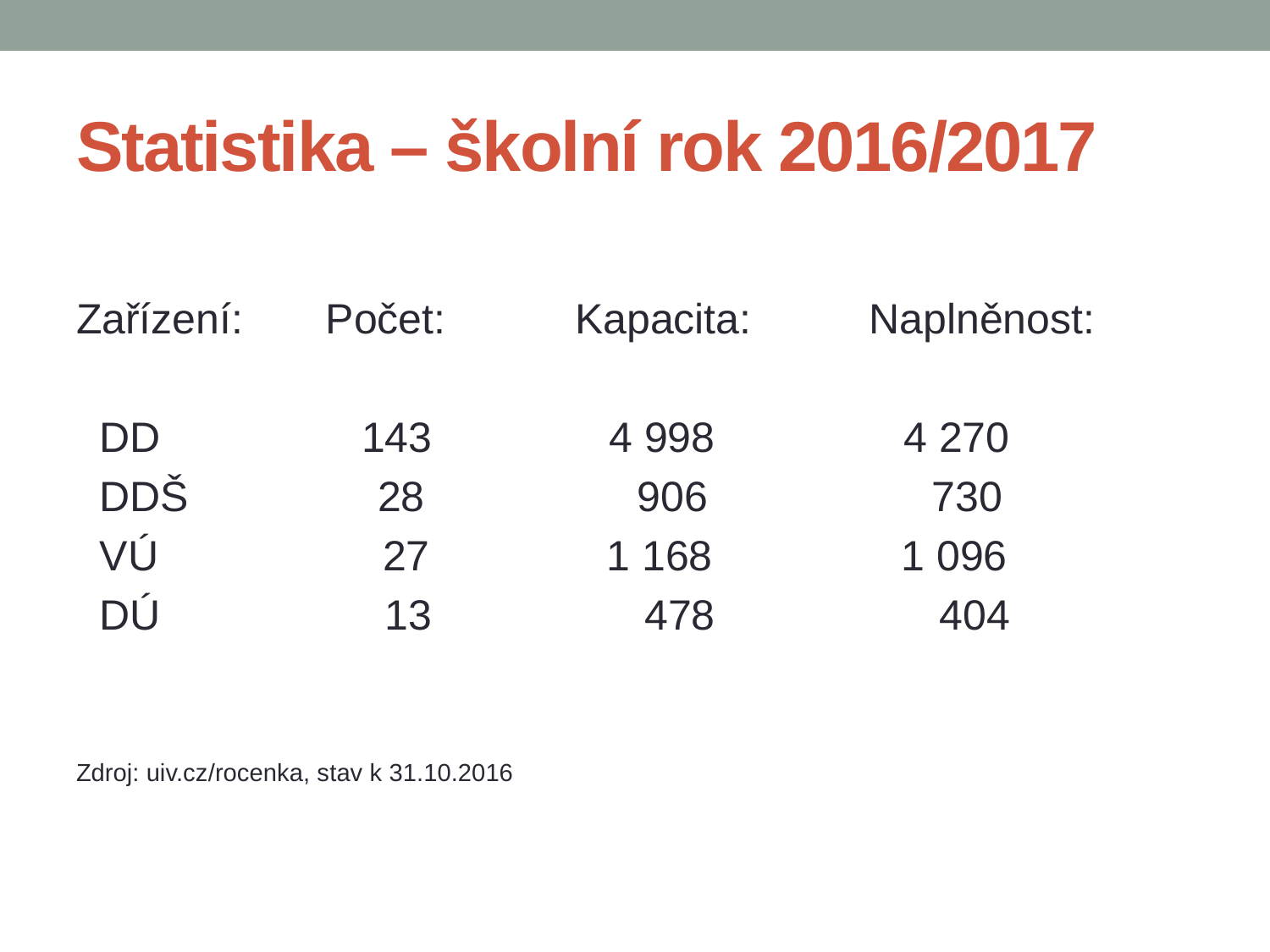

# Statistika – školní rok 2016/2017

Zařízení:       Počet:	          Kapacita:          Naplněnost:

  DD                 143               4 998                4 270
  DDŠ                28                  906                   730
  VÚ                   27               1 168                1 096
  DÚ                   13                  478                   404

Zdroj: uiv.cz/rocenka, stav k 31.10.2016